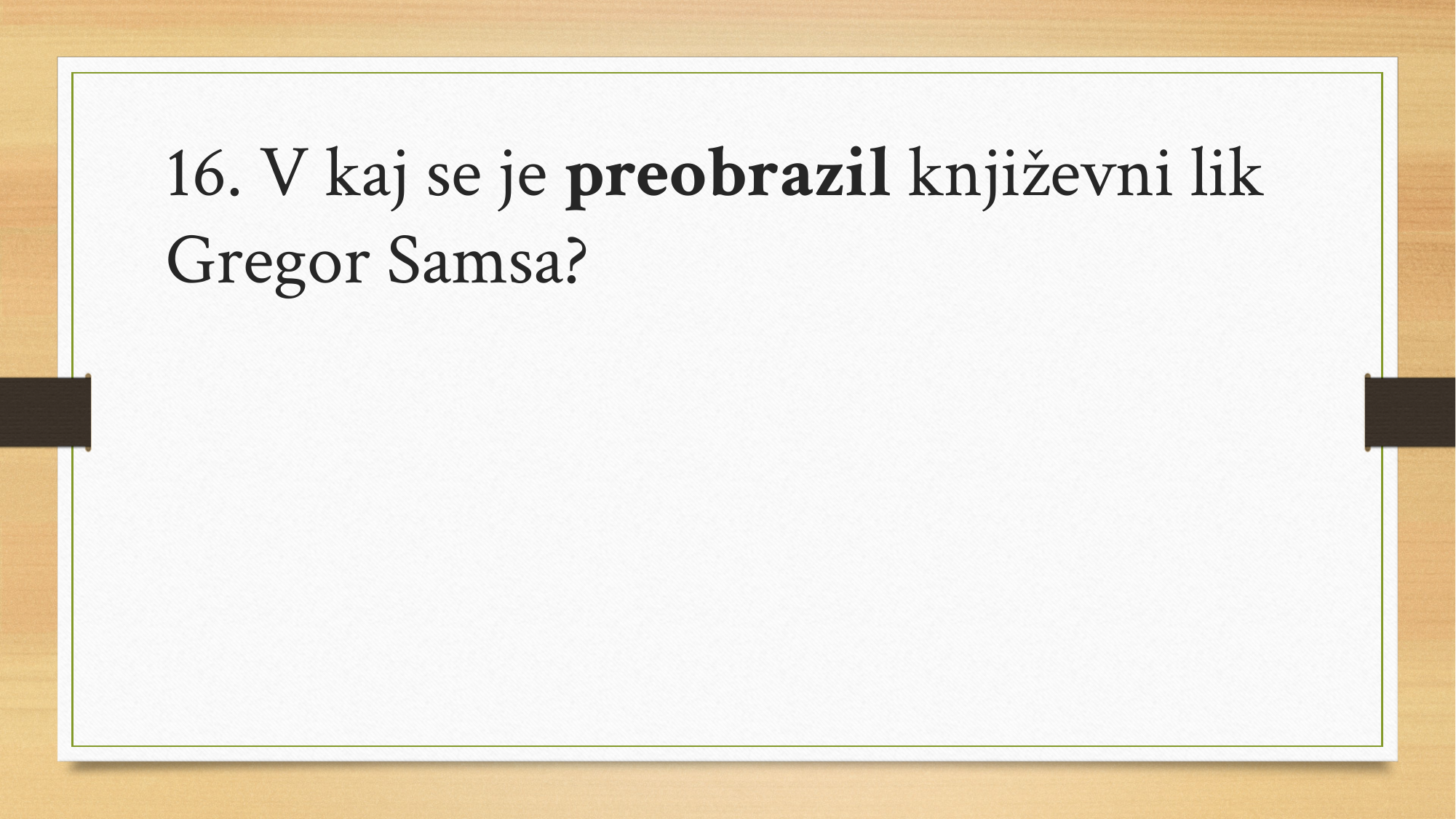

16. V kaj se je preobrazil književni lik Gregor Samsa?